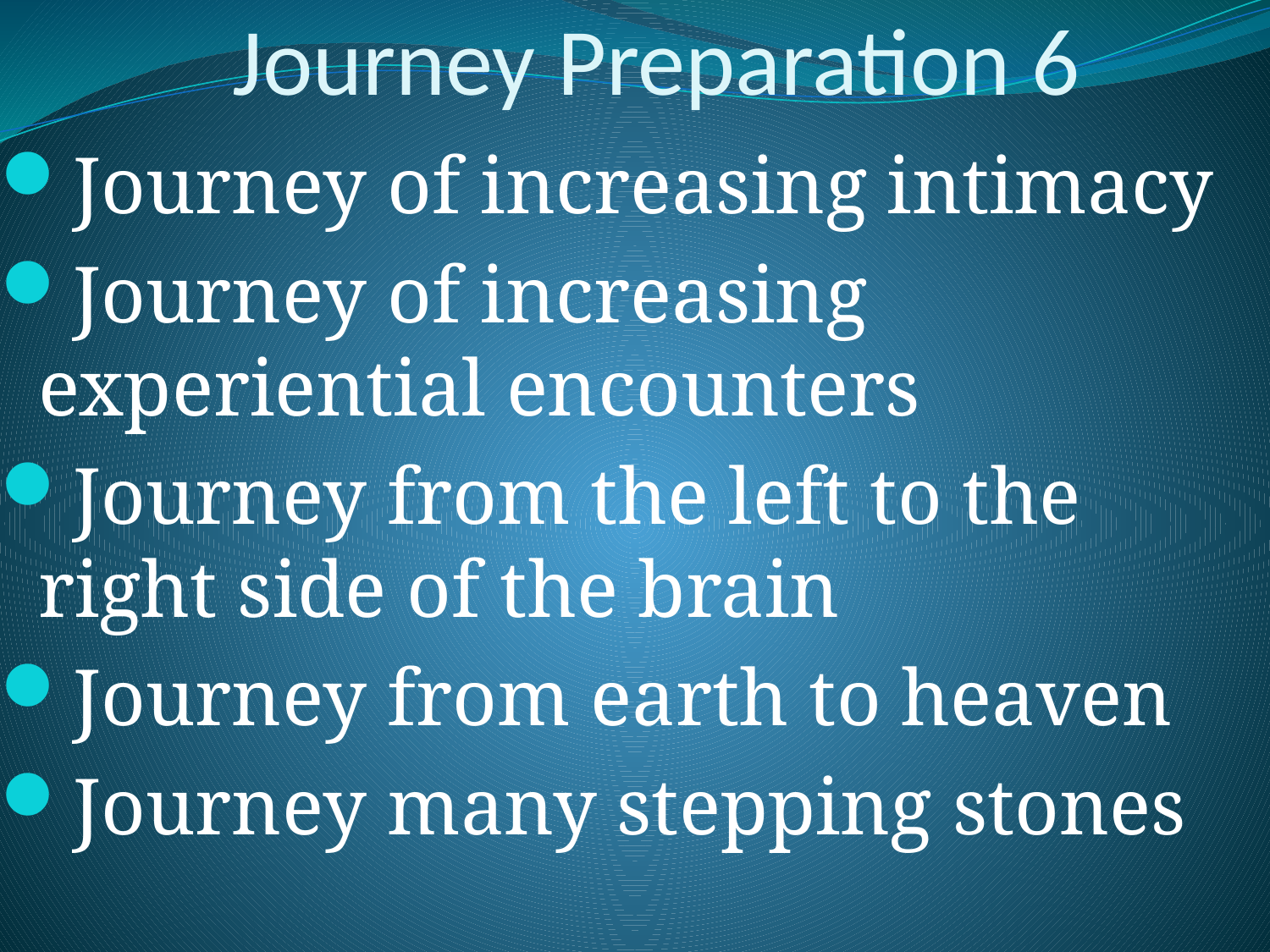

# Journey Preparation 6
Journey of increasing intimacy
Journey of increasing experiential encounters
Journey from the left to the right side of the brain
Journey from earth to heaven
Journey many stepping stones